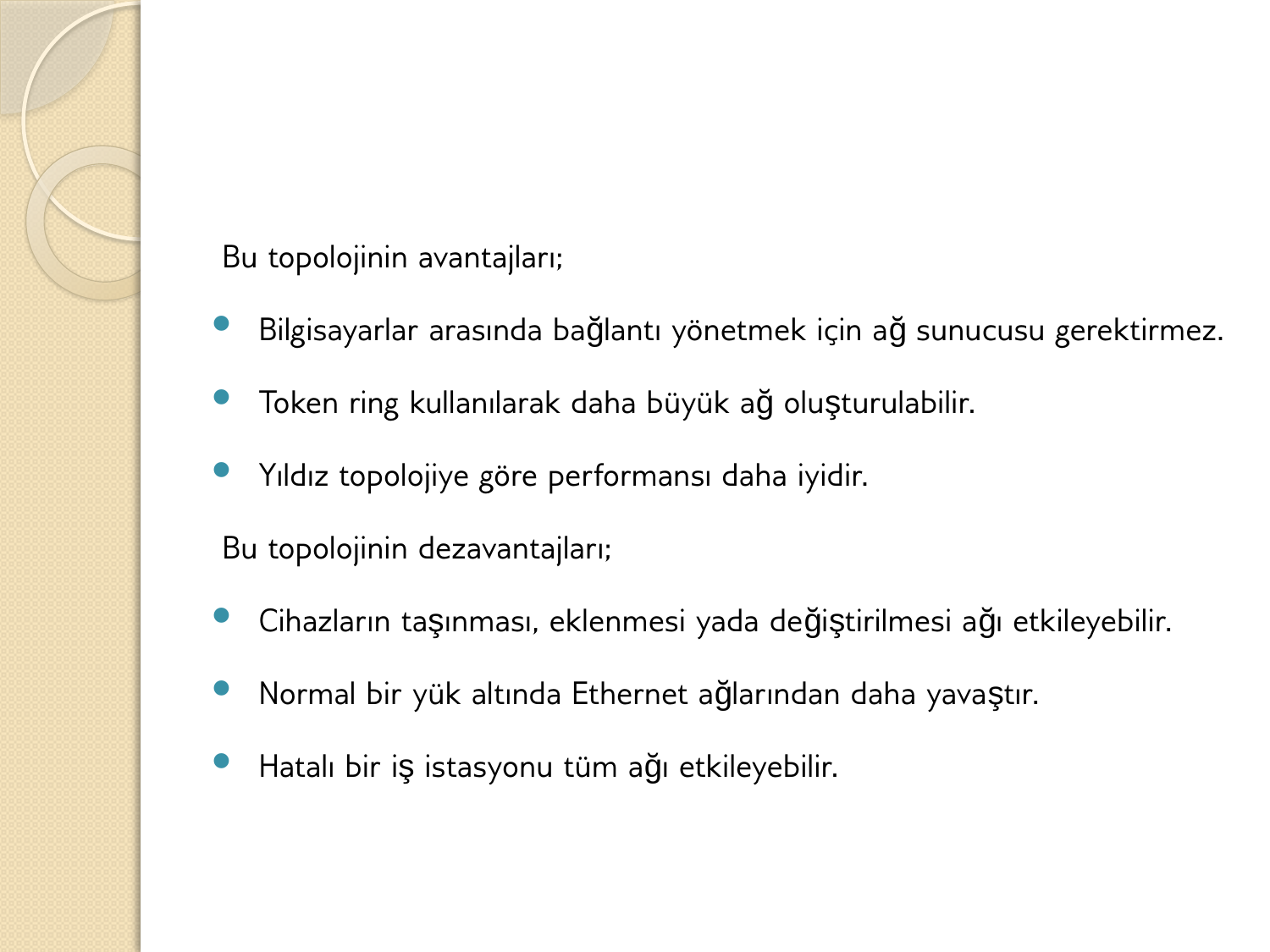

#
Bu topolojinin avantajları;
Bilgisayarlar arasında bağlantı yönetmek için ağ sunucusu gerektirmez.
Token ring kullanılarak daha büyük ağ oluşturulabilir.
Yıldız topolojiye göre performansı daha iyidir.
Bu topolojinin dezavantajları;
Cihazların taşınması, eklenmesi yada değiştirilmesi ağı etkileyebilir.
Normal bir yük altında Ethernet ağlarından daha yavaştır.
Hatalı bir iş istasyonu tüm ağı etkileyebilir.